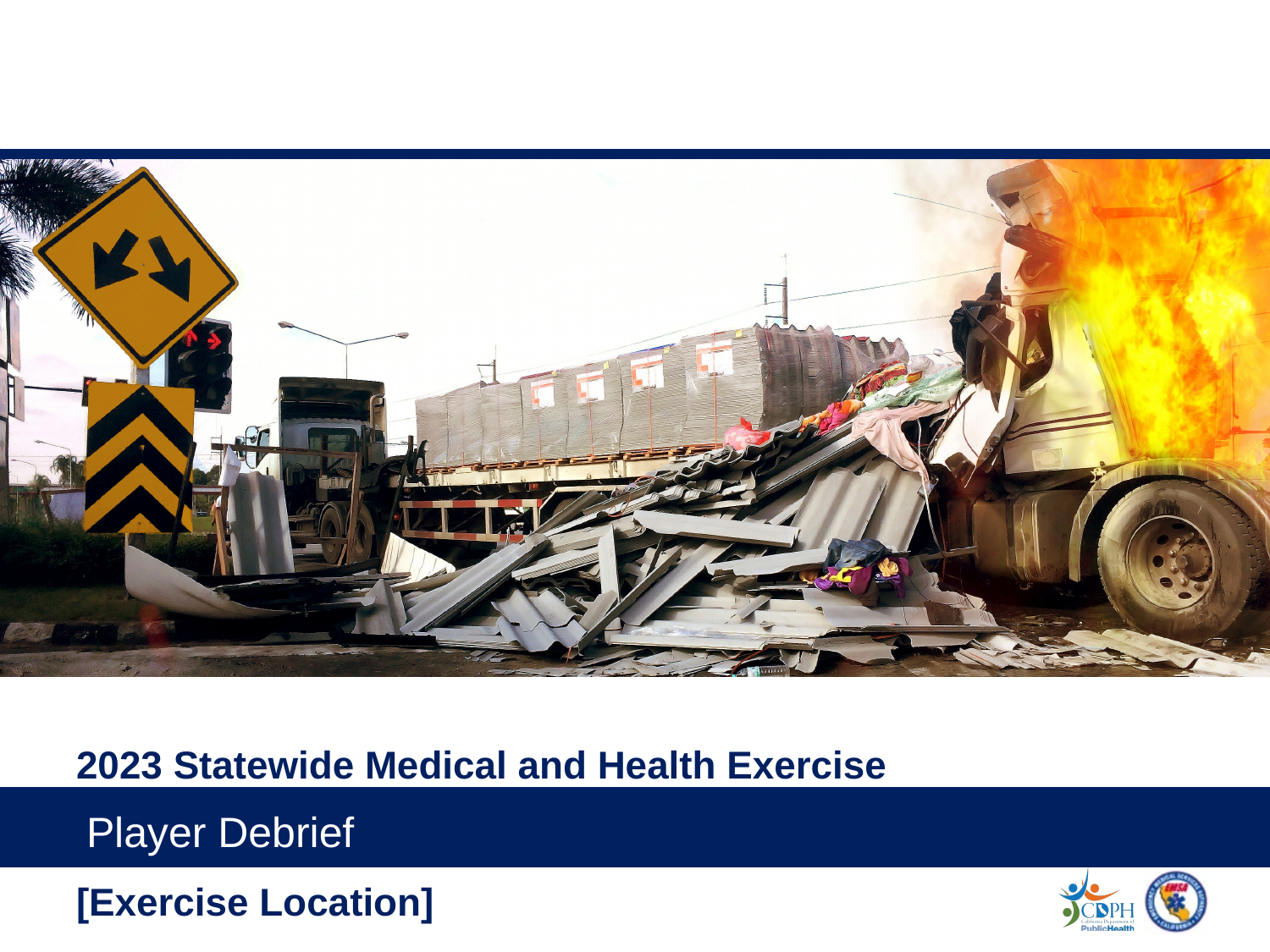

# 2023 Statewide Medical and Health Exercise
 Player Debrief
[Exercise Location]